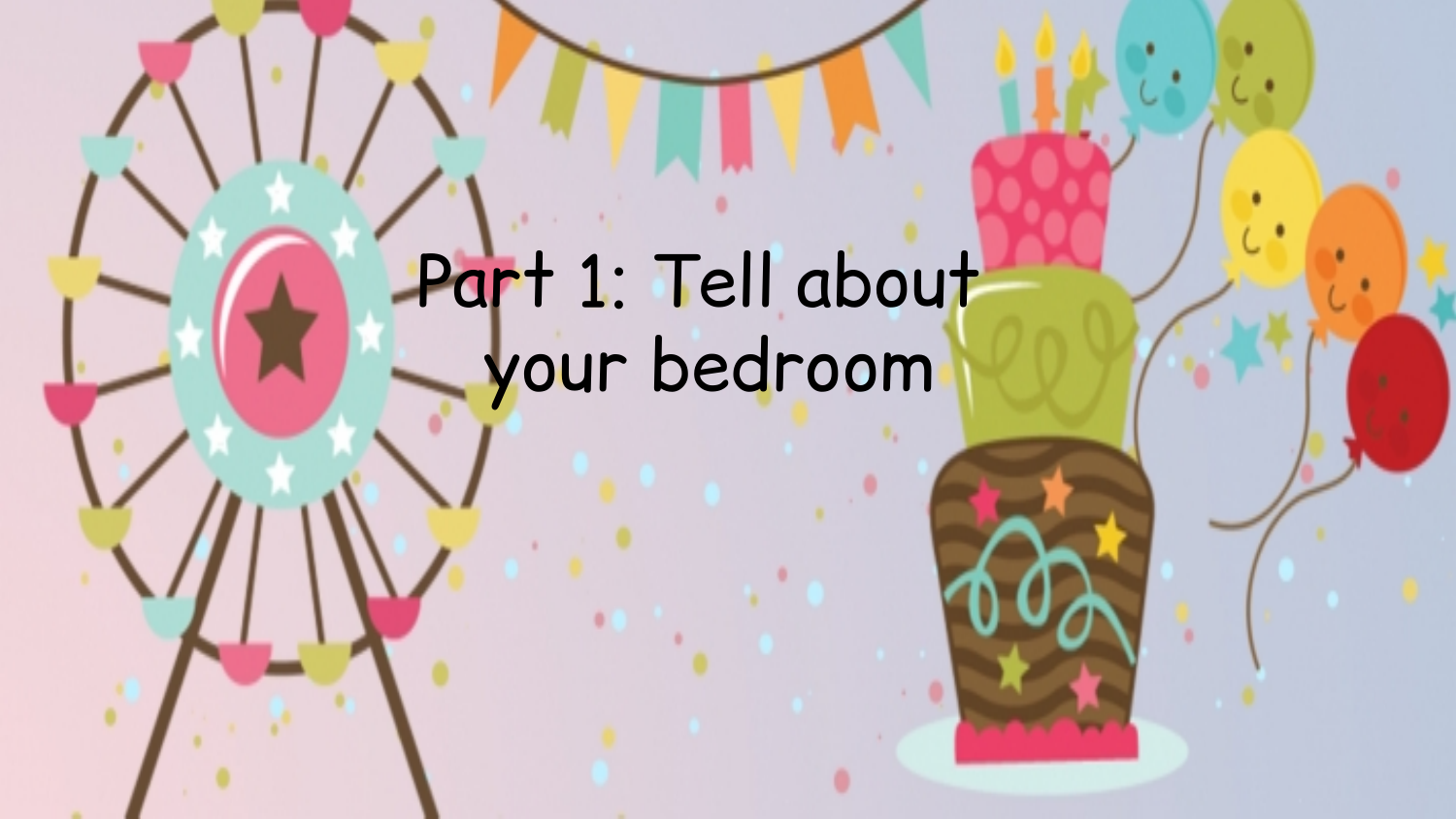

# Part 1: Tell about your bedroom